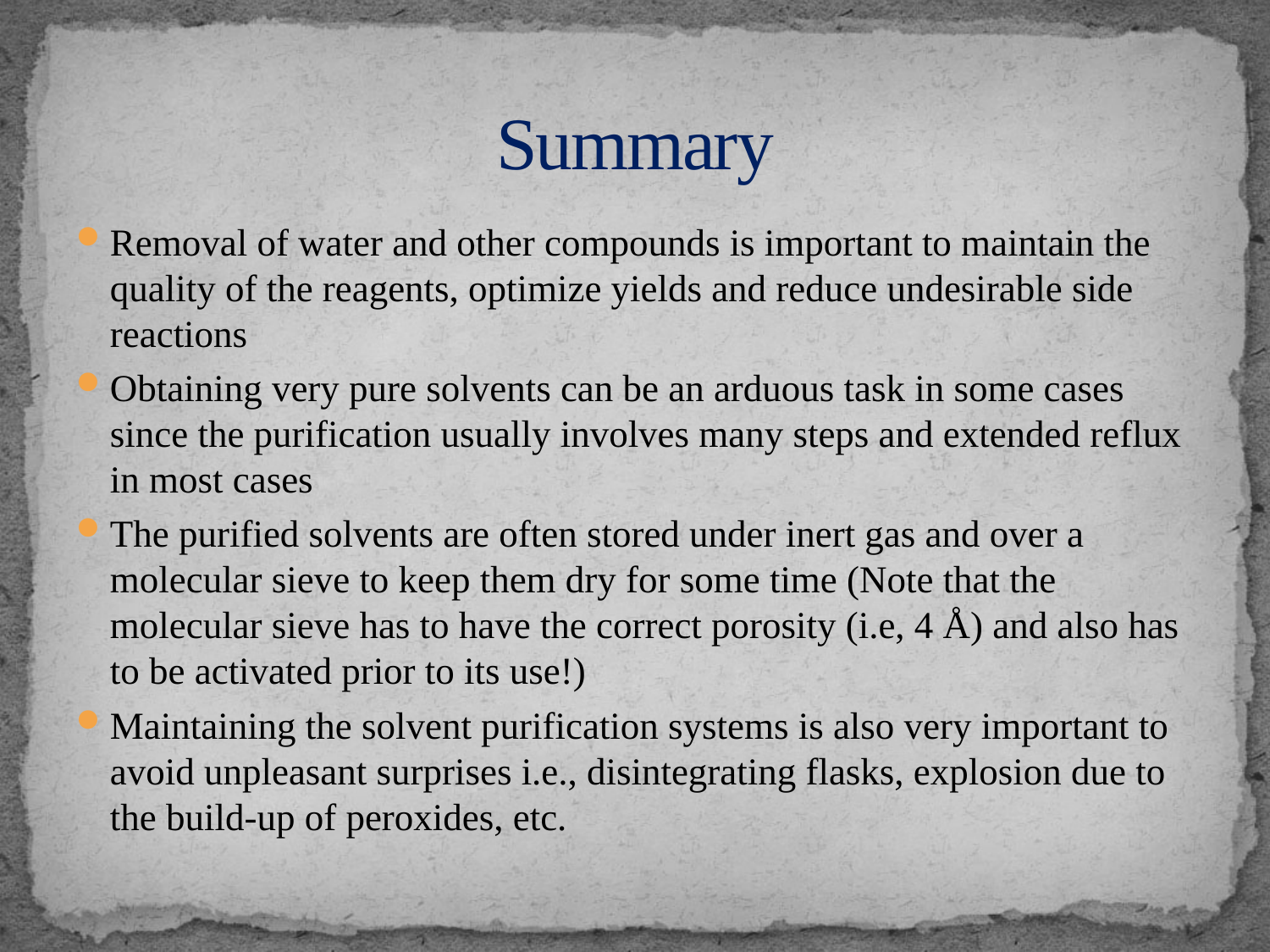

# Summary
Removal of water and other compounds is important to maintain the quality of the reagents, optimize yields and reduce undesirable side reactions
Obtaining very pure solvents can be an arduous task in some cases since the purification usually involves many steps and extended reflux in most cases
The purified solvents are often stored under inert gas and over a molecular sieve to keep them dry for some time (Note that the molecular sieve has to have the correct porosity (i.e, 4 Å) and also has to be activated prior to its use!)
Maintaining the solvent purification systems is also very important to avoid unpleasant surprises i.e., disintegrating flasks, explosion due to the build-up of peroxides, etc.